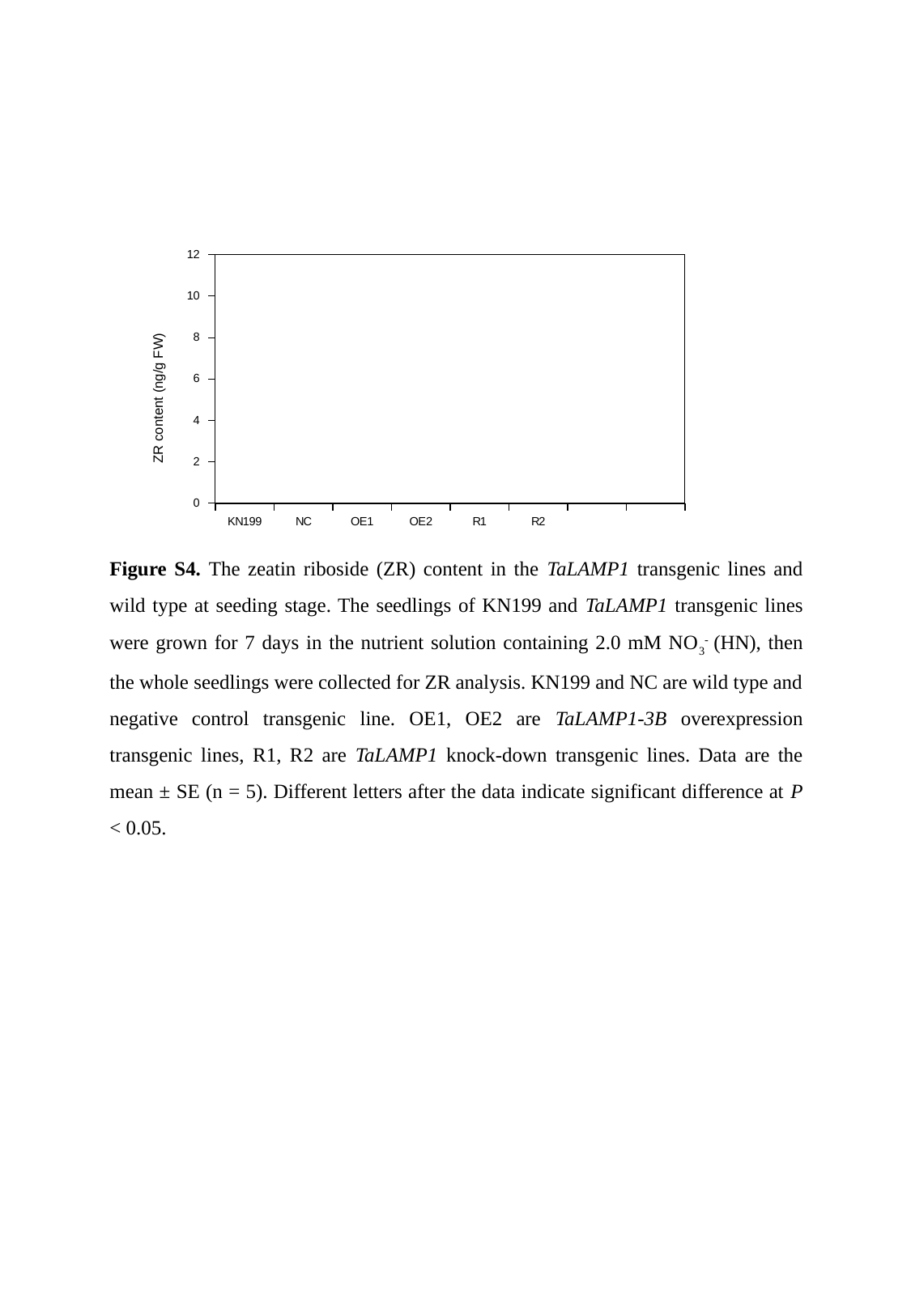

### Chart

| Category |  |
|---|---|
| KN199 | 6.14 |
| NC | 6.016666666666666 |
| OE1 | 6.736666666666667 |
| OE2 | 6.12666666666667 |
| R1 | 8.056666666666667 |
| R2 | 10.003333333333334 |
ZR content (ng/g FW)
Figure S4. The zeatin riboside (ZR) content in the TaLAMP1 transgenic lines and wild type at seeding stage. The seedlings of KN199 and TaLAMP1 transgenic lines were grown for 7 days in the nutrient solution containing 2.0 mM NO3- (HN), then the whole seedlings were collected for ZR analysis. KN199 and NC are wild type and negative control transgenic line. OE1, OE2 are TaLAMP1-3B overexpression transgenic lines, R1, R2 are TaLAMP1 knock-down transgenic lines. Data are the mean ± SE (n = 5). Different letters after the data indicate significant difference at P < 0.05.